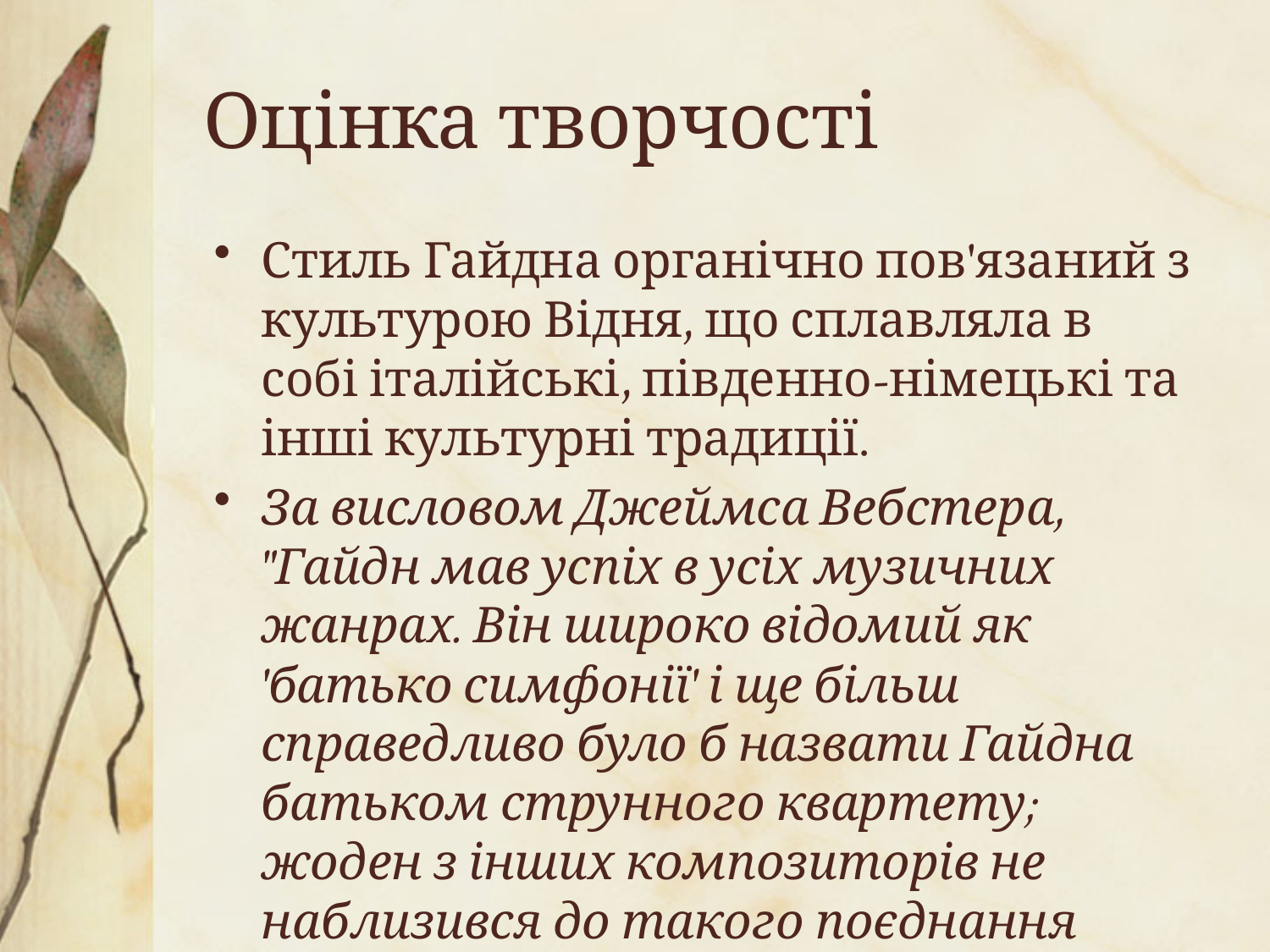

# Оцінка творчості
Стиль Гайдна органічно пов'язаний з культурою Відня, що сплавляла в собі італійські, південно-німецькі та інші культурні традиції.
За висловом Джеймса Вебстера, "Гайдн мав успіх в усіх музичних жанрах. Він широко відомий як 'батько симфонії' і ще більш справедливо було б назвати Гайдна батьком струнного квартету; жоден з інших композиторів не наблизився до такого поєднання продуктивності, якості і історичного значення в цих жанрах."